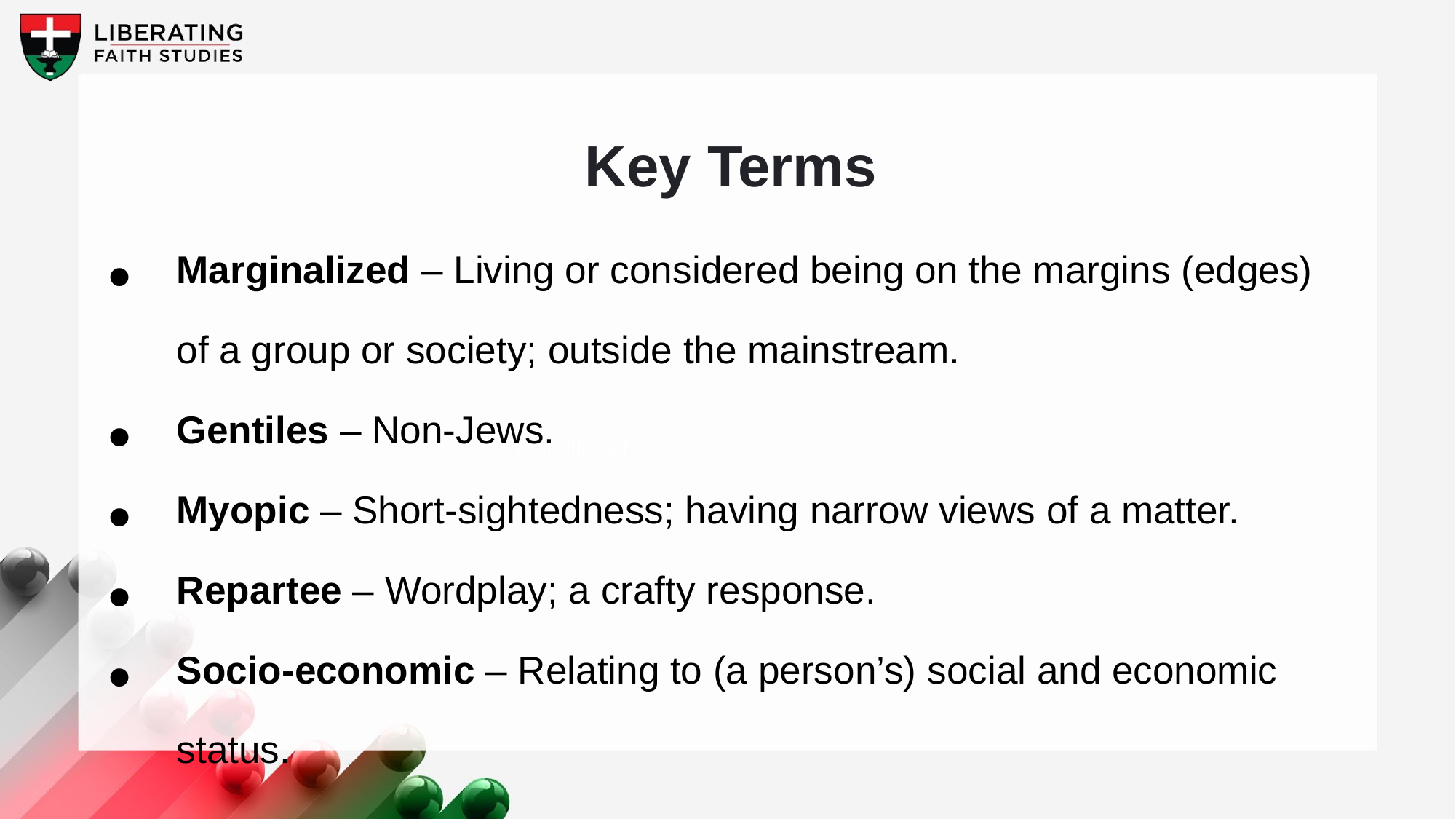

Key Terms
Marginalized – Living or considered being on the margins (edges) of a group or society; outside the mainstream.
Gentiles – Non-Jews.
Myopic – Short-sightedness; having narrow views of a matter.
Repartee – Wordplay; a crafty response.
Socio-economic – Relating to (a person’s) social and economic status.
Your title here